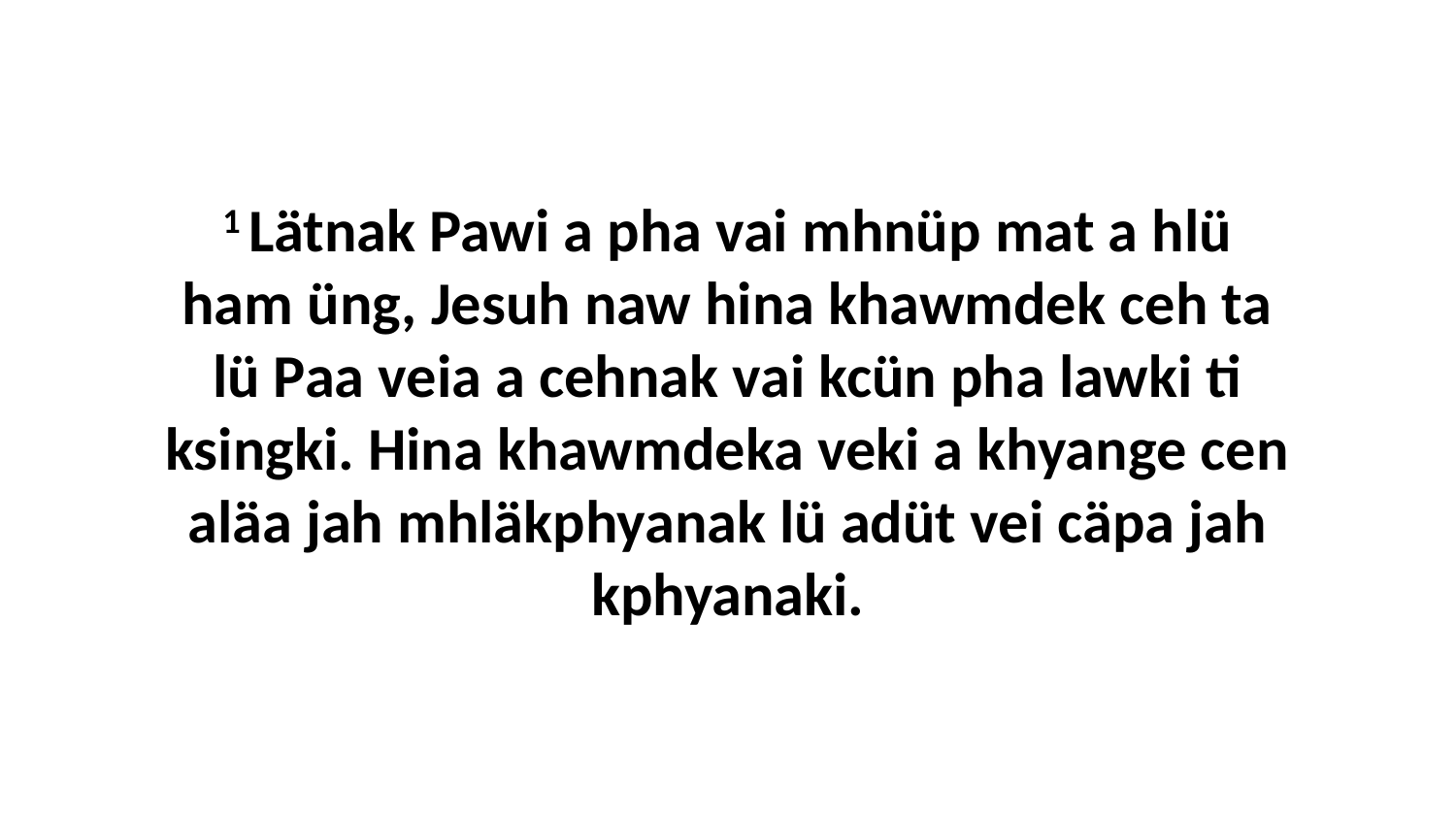

1 Lätnak Pawi a pha vai mhnüp mat a hlü ham üng, Jesuh naw hina khawmdek ceh ta lü Paa veia a cehnak vai kcün pha lawki ti ksingki. Hina khawmdeka veki a khyange cen aläa jah mhläkphyanak lü adüt vei cäpa jah kphyanaki.